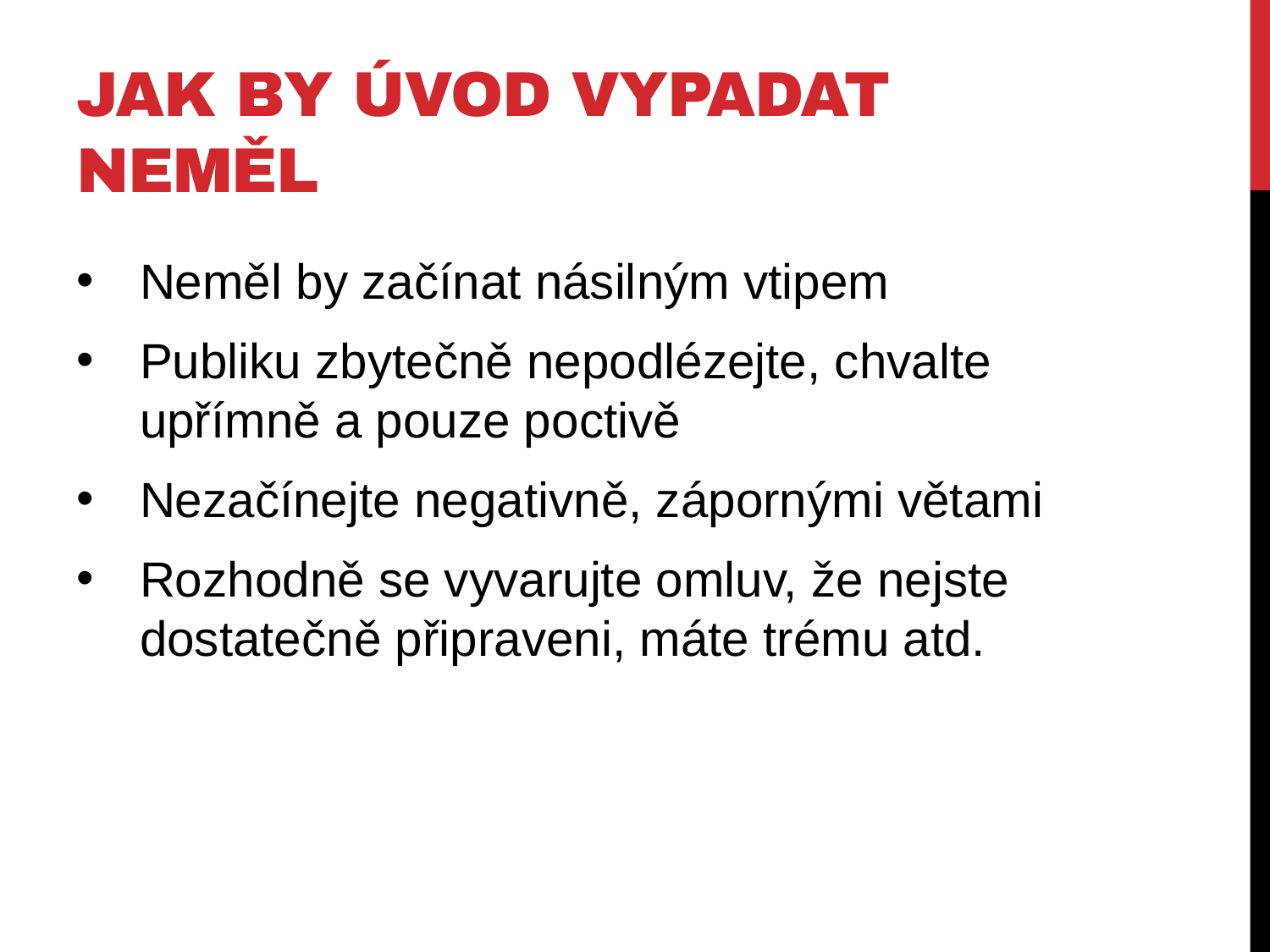

# JAK BY ÚVOD VYPADAT NEMĚL
Neměl by začínat násilným vtipem
Publiku zbytečně nepodlézejte, chvalte upřímně a pouze poctivě
Nezačínejte negativně, zápornými větami
Rozhodně se vyvarujte omluv, že nejste dostatečně připraveni, máte trému atd.